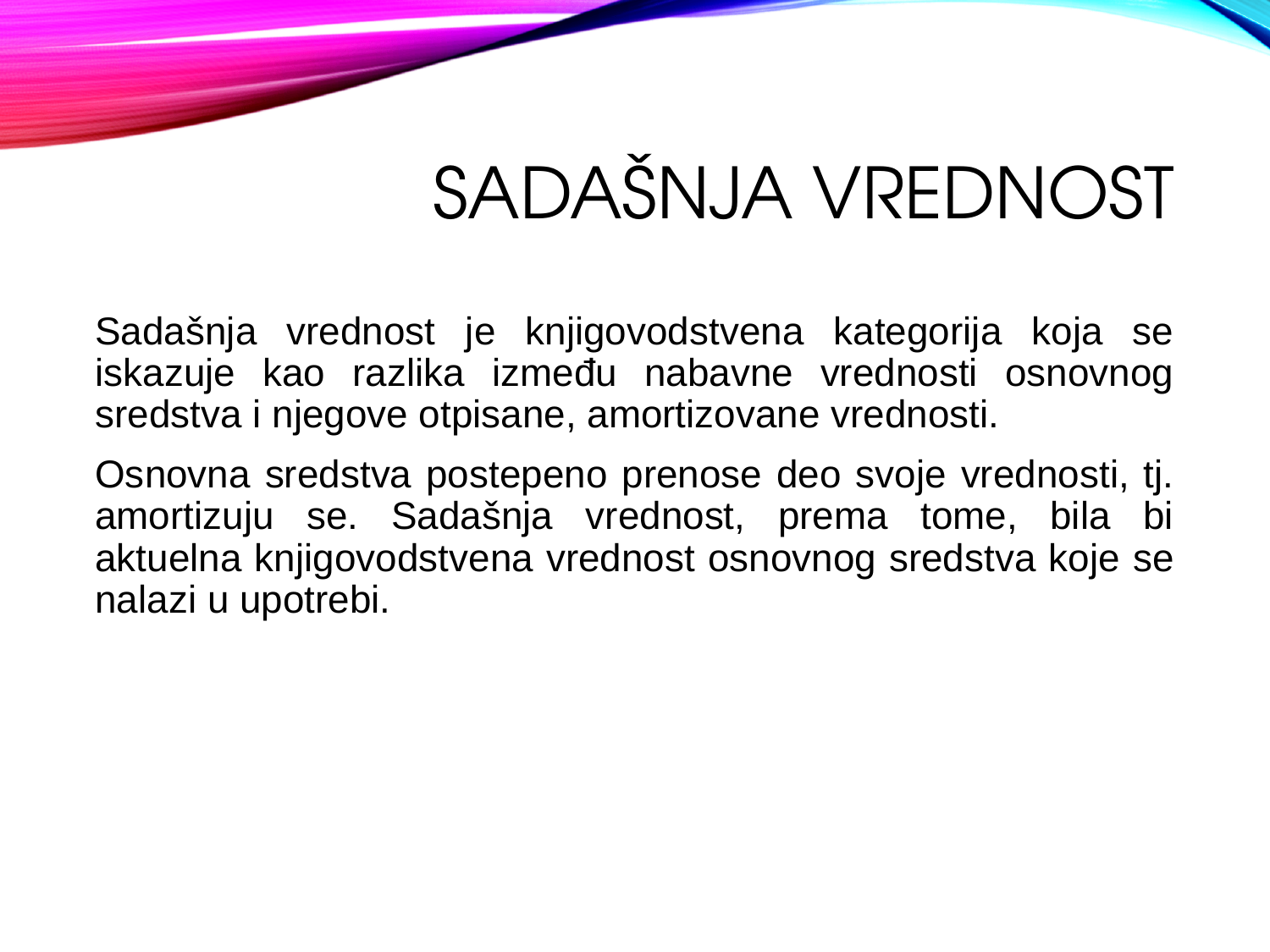

# Sadašnja vrednost
Sadašnja vrednost je knjigovodstvena kategorija koja se iskazuje kao razlika između nabavne vrednosti osnovnog sredstva i njegove otpisane, amortizovane vrednosti.
Osnovna sredstva postepeno prenose deo svoje vrednosti, tj. amortizuju se. Sadašnja vrednost, prema tome, bila bi aktuelna knjigovodstvena vrednost osnovnog sredstva koje se nalazi u upotrebi.